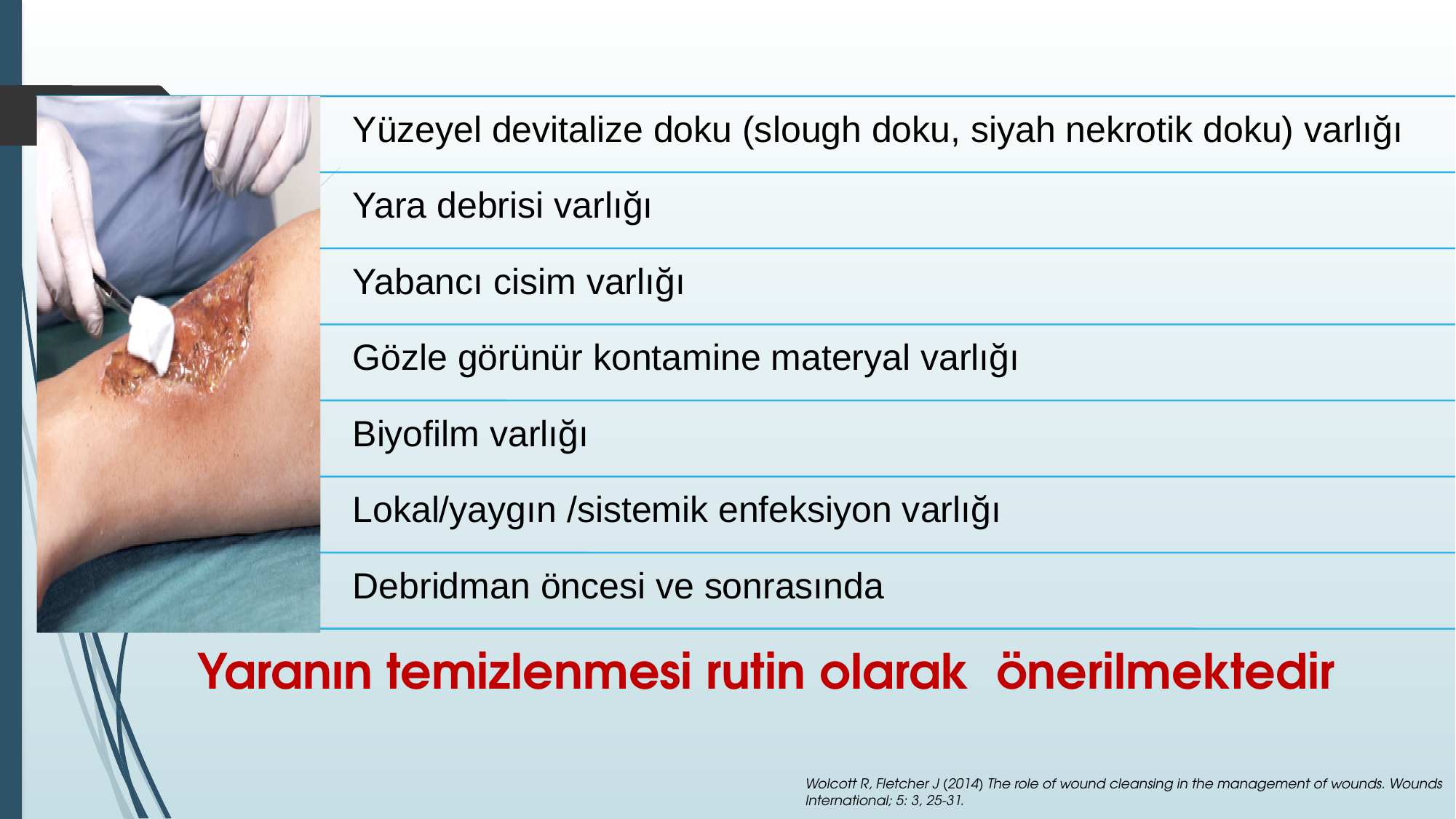

5

Yüzeyel devitalize doku (slough doku, siyah nekrotik doku) varlığı
Yara debrisi varlığı
Yabancı cisim varlığı
Gözle görünür kontamine materyal varlığı
Biyofilm varlığı
Lokal/yaygın /sistemik enfeksiyon varlığı
Debridman öncesi ve sonrasında
# Yaranın temizlenmesi rutin olarak  önerilmektedir
Wolcott R, Fletcher J (2014) The role of wound cleansing in the management of wounds. Wounds International; 5: 3, 25-31.